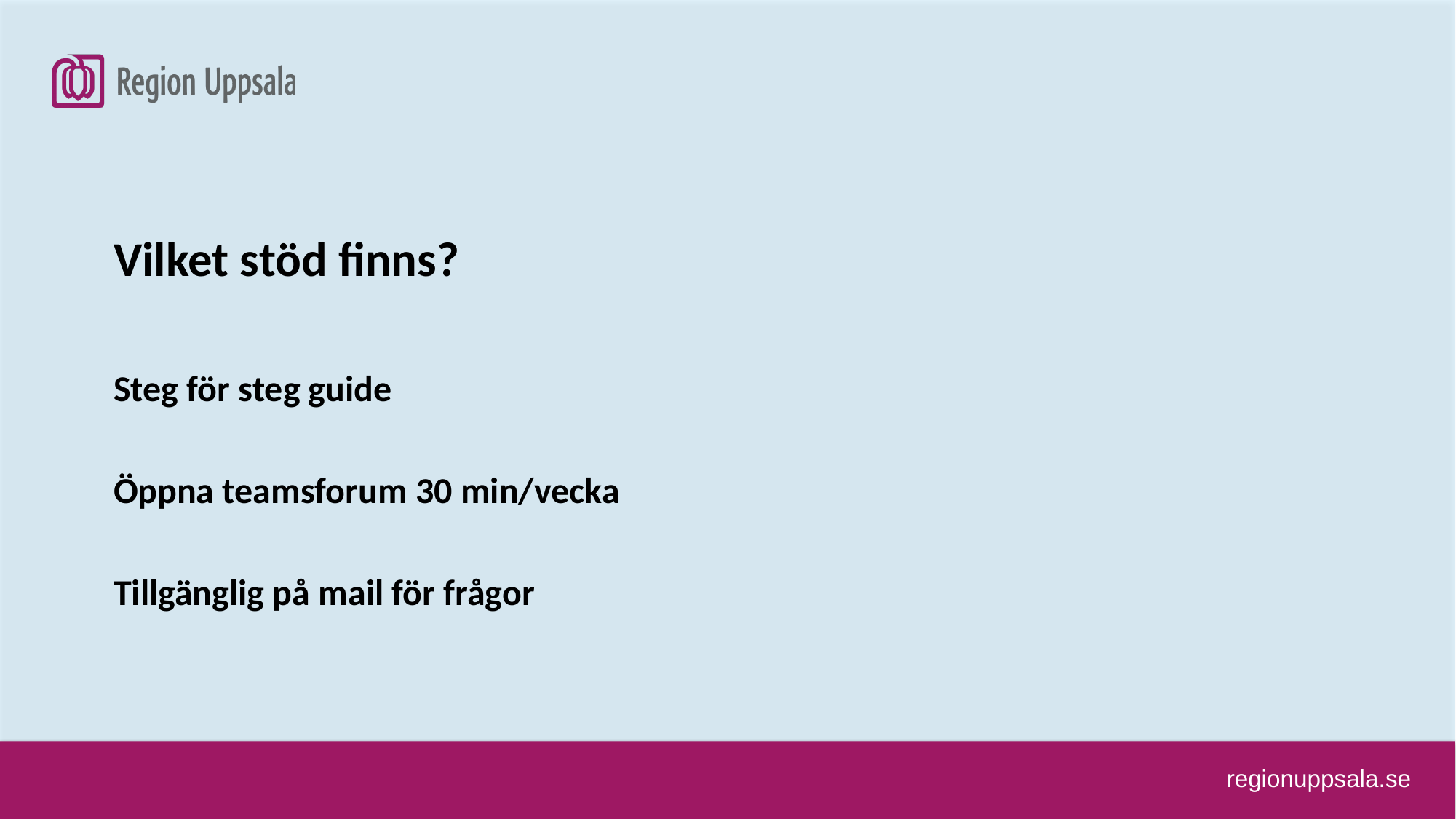

# Vilket stöd finns?
Steg för steg guide

Öppna teamsforum 30 min/vecka

Tillgänglig på mail för frågor